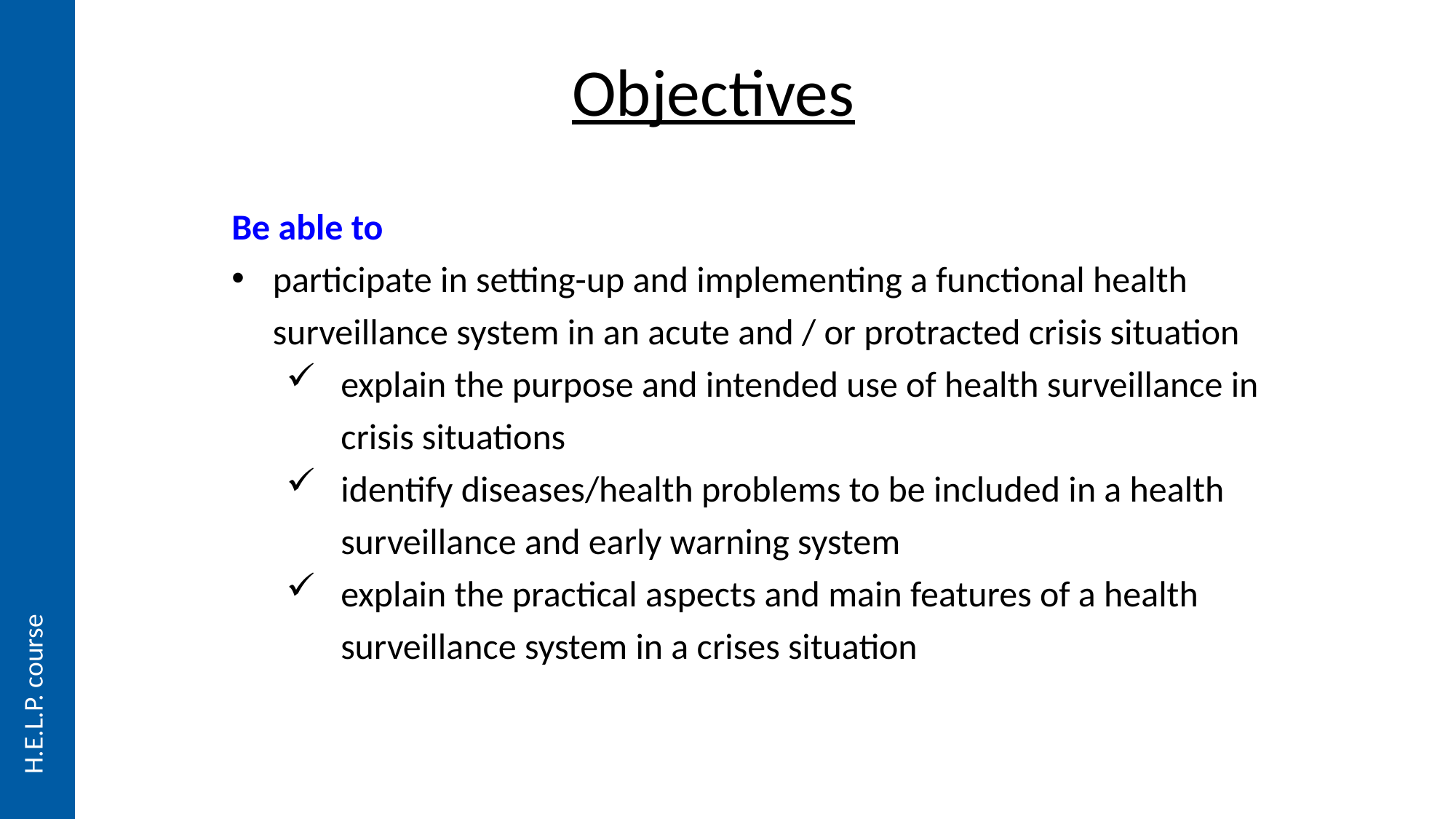

# Objectives
Be able to
participate in setting-up and implementing a functional health surveillance system in an acute and / or protracted crisis situation
explain the purpose and intended use of health surveillance in crisis situations
identify diseases/health problems to be included in a health surveillance and early warning system
explain the practical aspects and main features of a health surveillance system in a crises situation

H.E.L.P. course